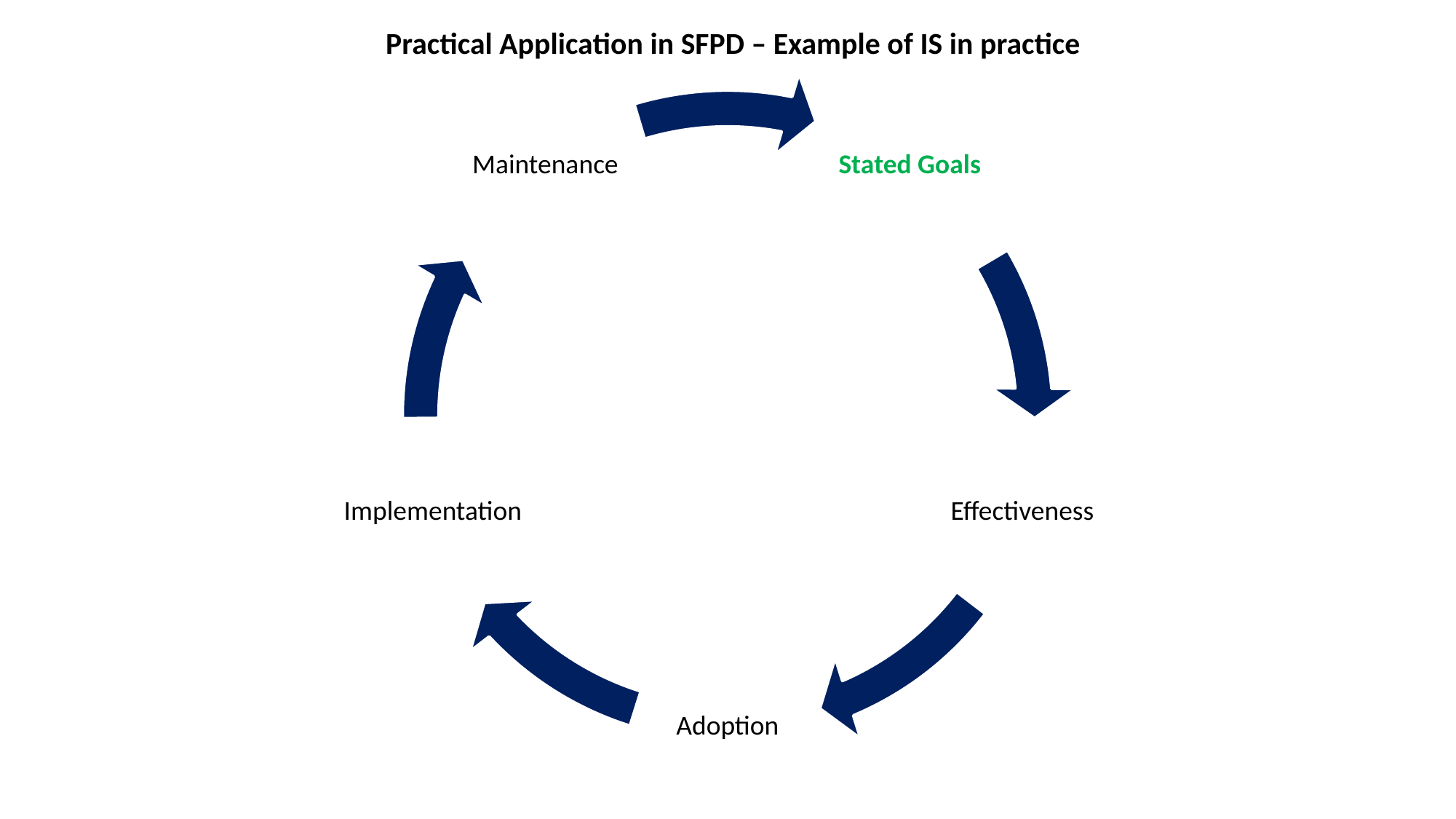

Practical Application in SFPD – Example of IS in practice
Stated Goals
Effectiveness
Adoption
Implementation
Maintenance